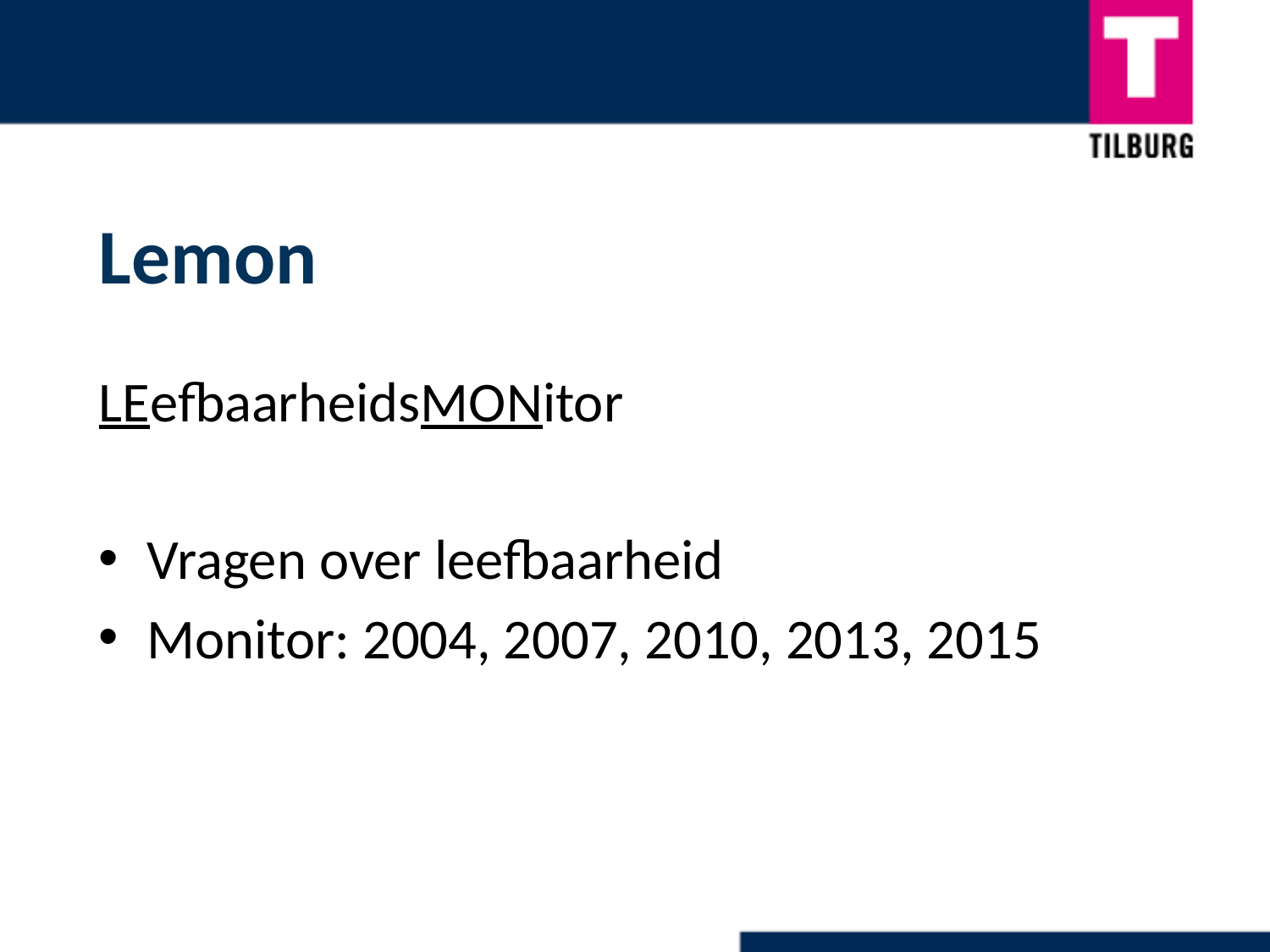

Lemon

LEefbaarheidsMONitor

Vragen over leefbaarheid
Monitor: 2004, 2007, 2010, 2013, 2015